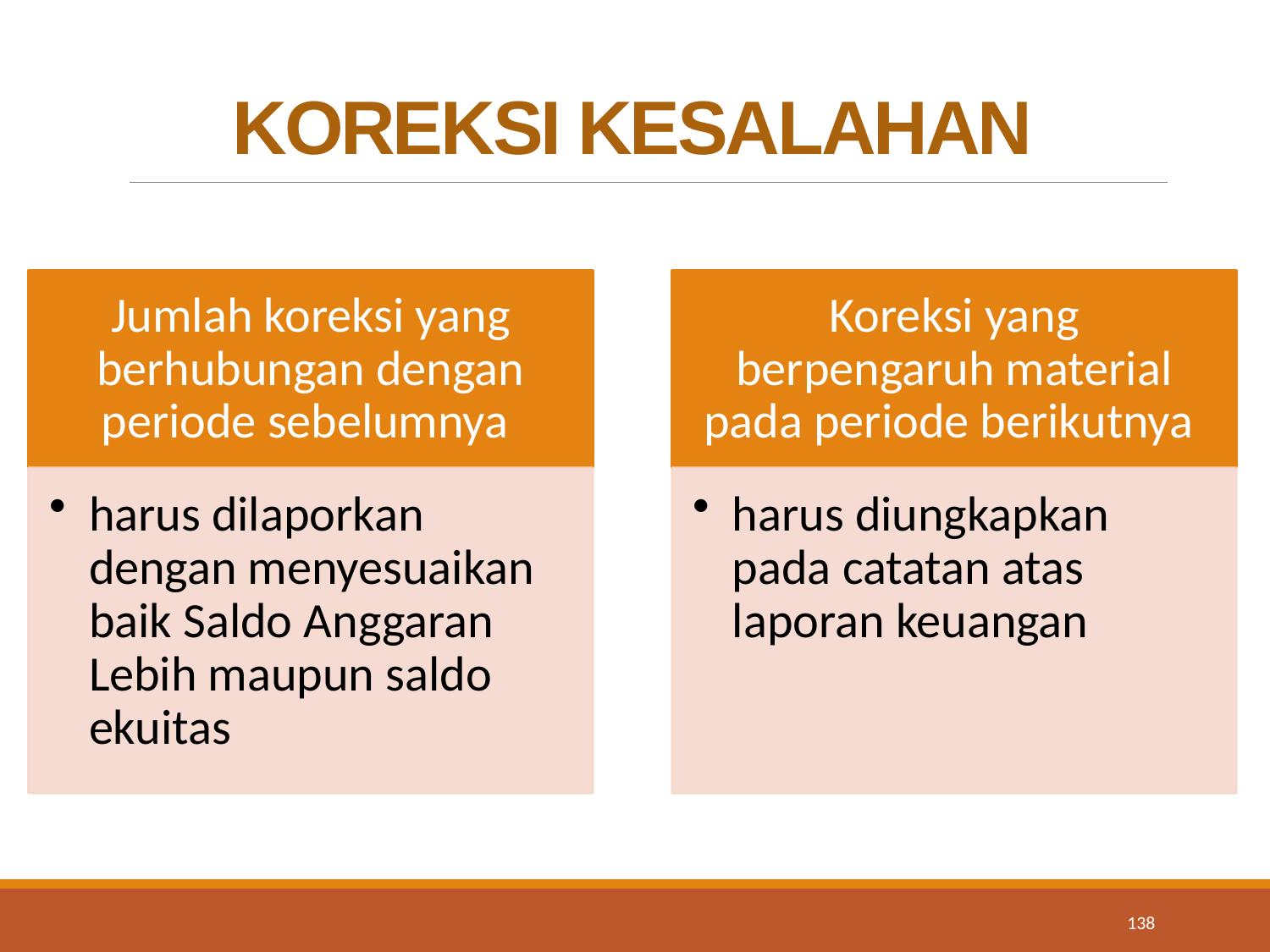

# KOREKSI KESALAHAN
Jumlah koreksi yang berhubungan dengan periode sebelumnya
harus dilaporkan dengan menyesuaikan baik Saldo Anggaran Lebih maupun saldo ekuitas
Koreksi yang berpengaruh material pada periode berikutnya
harus diungkapkan pada catatan atas laporan keuangan
138